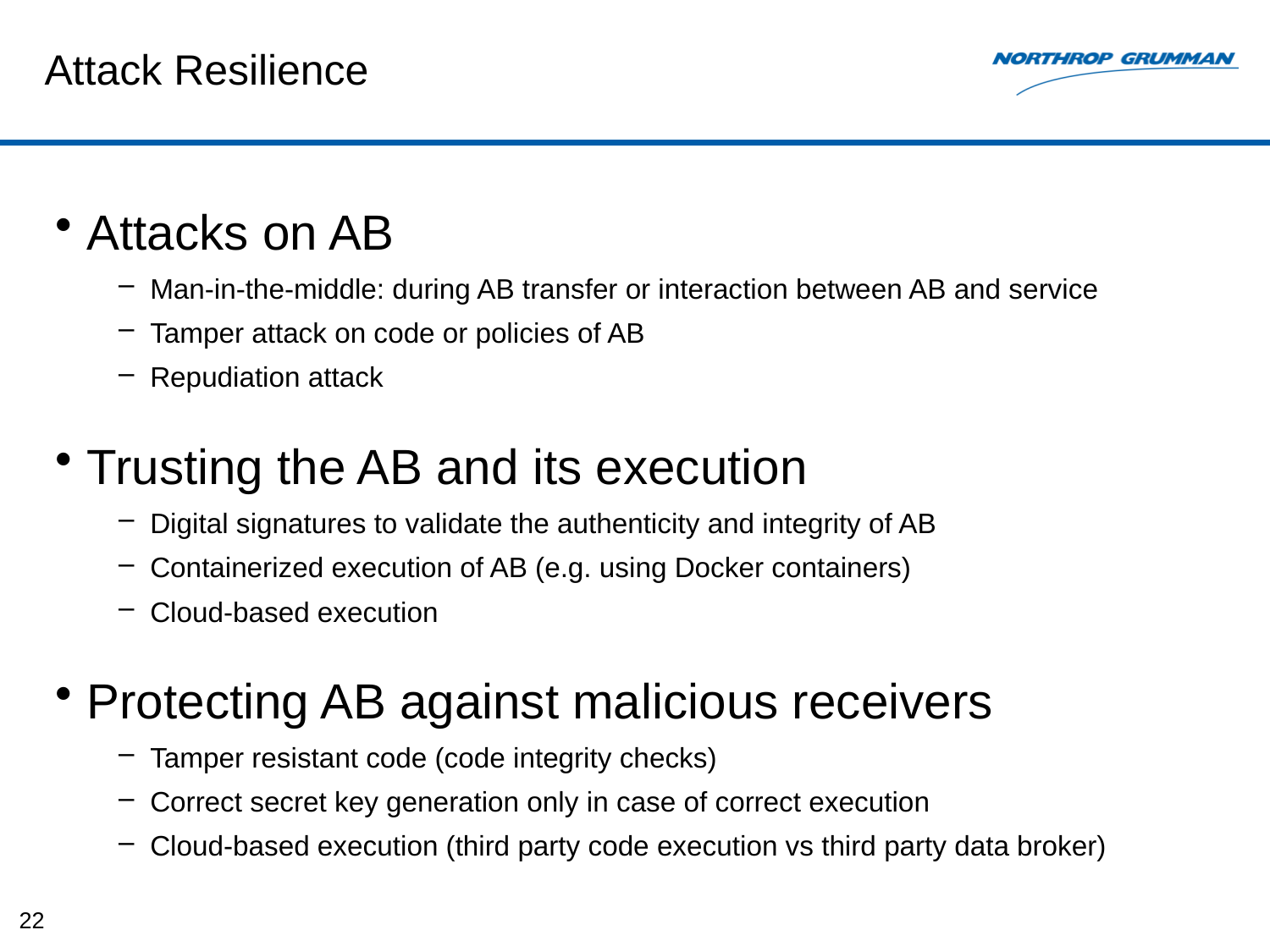

# Attack Resilience
Attacks on AB
Man-in-the-middle: during AB transfer or interaction between AB and service
Tamper attack on code or policies of AB
Repudiation attack
Trusting the AB and its execution
Digital signatures to validate the authenticity and integrity of AB
Containerized execution of AB (e.g. using Docker containers)
Cloud-based execution
Protecting AB against malicious receivers
Tamper resistant code (code integrity checks)
Correct secret key generation only in case of correct execution
Cloud-based execution (third party code execution vs third party data broker)

22